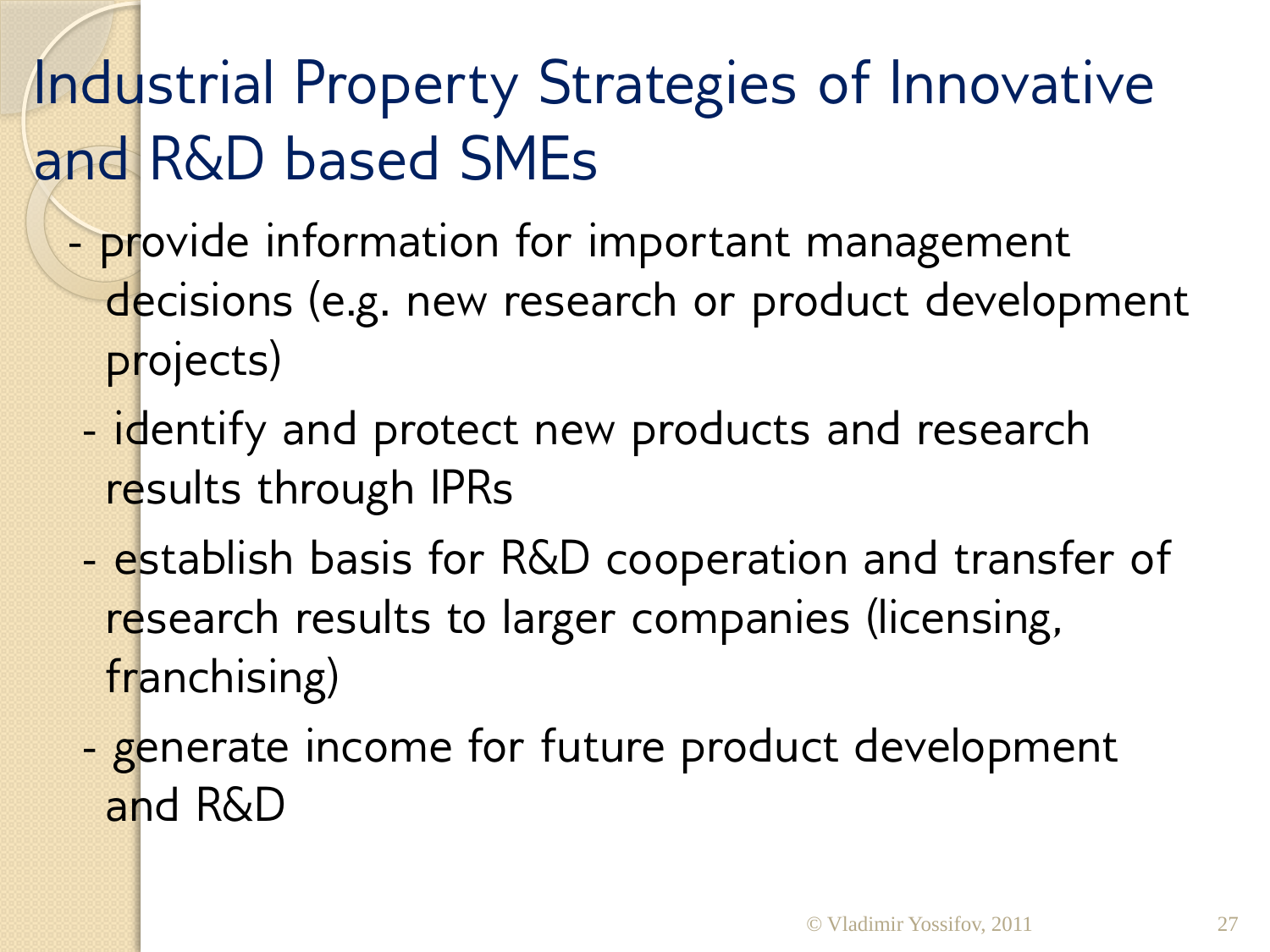

# Industrial Property Strategies of Innovative and R&D based SMEs
- provide information for important management decisions (e.g. new research or product development projects)
 - identify and protect new products and research results through IPRs
 - establish basis for R&D cooperation and transfer of research results to larger companies (licensing, franchising)
 - generate income for future product development and R&D

© Vladimir Yossifov, 2011
27